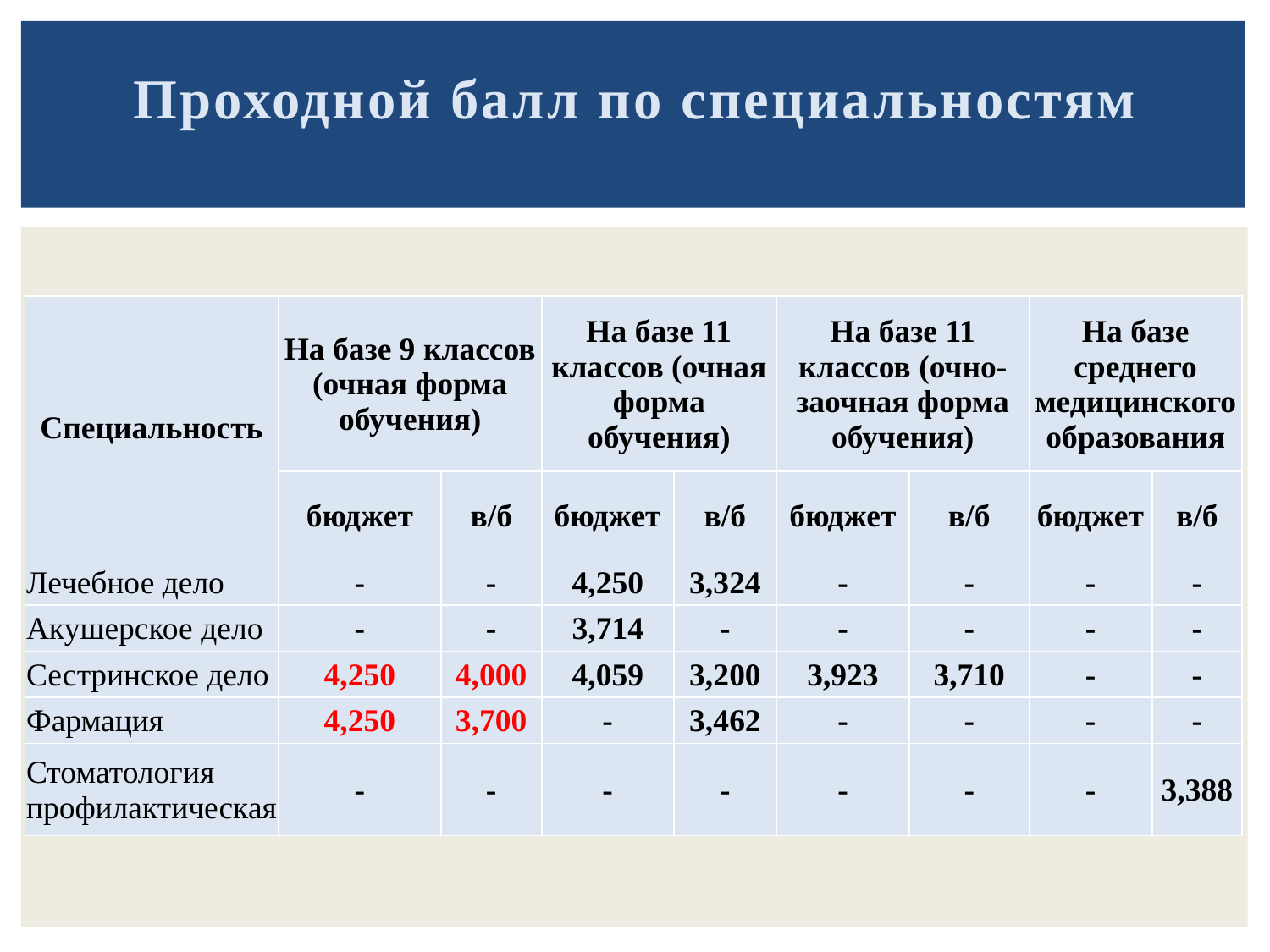

Проходной балл по специальностям
| Специальность | На базе 9 классов (очная форма обучения) |  | На базе 11 классов (очная форма обучения) |  | На базе 11 классов (очно-заочная форма обучения) |  | На базе среднего медицинского образования |  |
| --- | --- | --- | --- | --- | --- | --- | --- | --- |
|  | бюджет | в/б | бюджет | в/б | бюджет | в/б | бюджет | в/б |
| Лечебное дело | - | - | 4,250 | 3,324 | - | - | - | - |
| Акушерское дело | - | - | 3,714 | - | - | - | - | - |
| Сестринское дело | 4,250 | 4,000 | 4,059 | 3,200 | 3,923 | 3,710 | - | - |
| Фармация | 4,250 | 3,700 | - | 3,462 | - | - | - | - |
| Стоматология профилактическая | - | - | - | - | - | - | - | 3,388 |